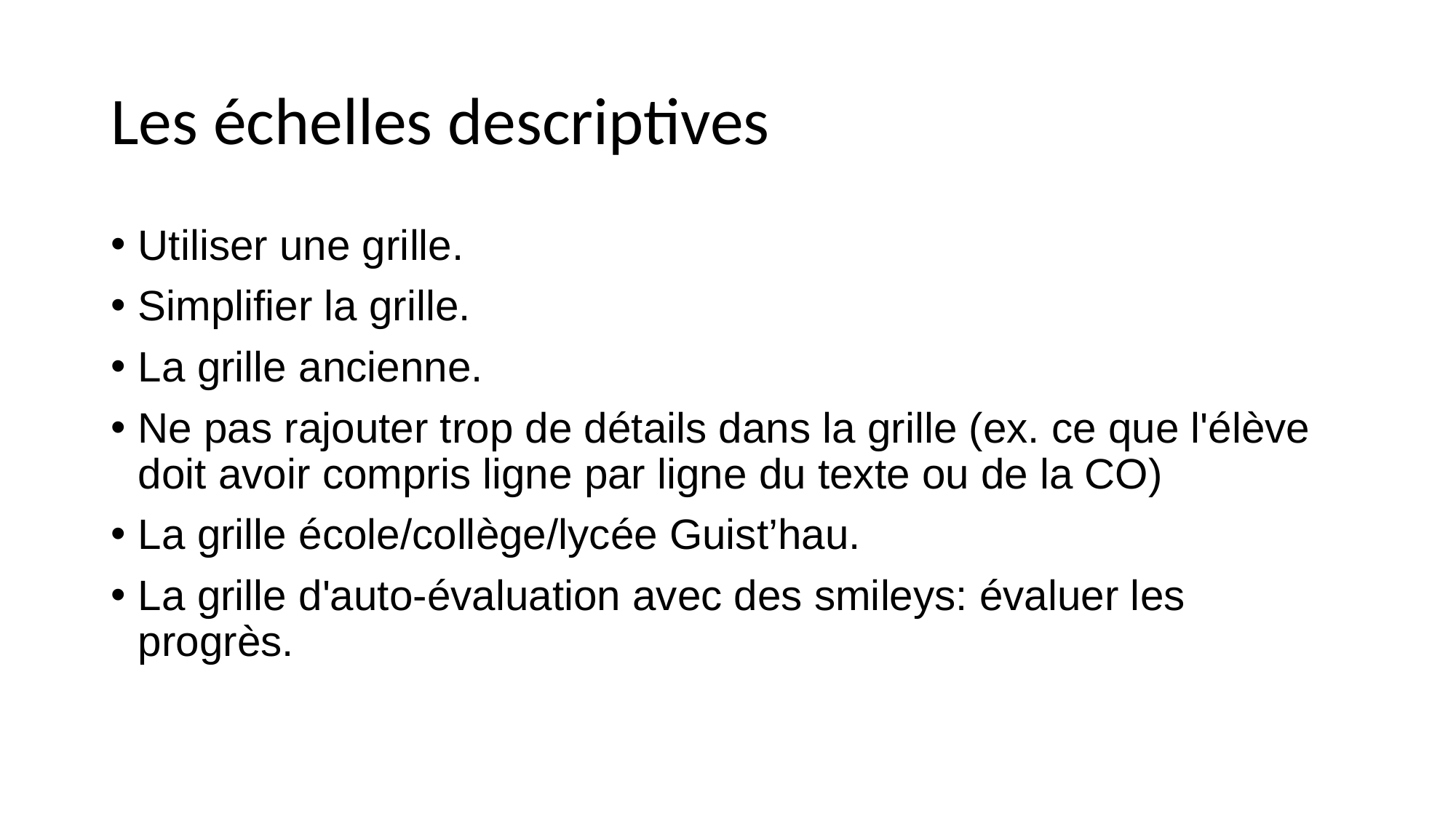

# Les échelles descriptives
Utiliser une grille.
Simplifier la grille.
La grille ancienne.
Ne pas rajouter trop de détails dans la grille (ex. ce que l'élève doit avoir compris ligne par ligne du texte ou de la CO)
La grille école/collège/lycée Guist’hau.
La grille d'auto-évaluation avec des smileys: évaluer les progrès.